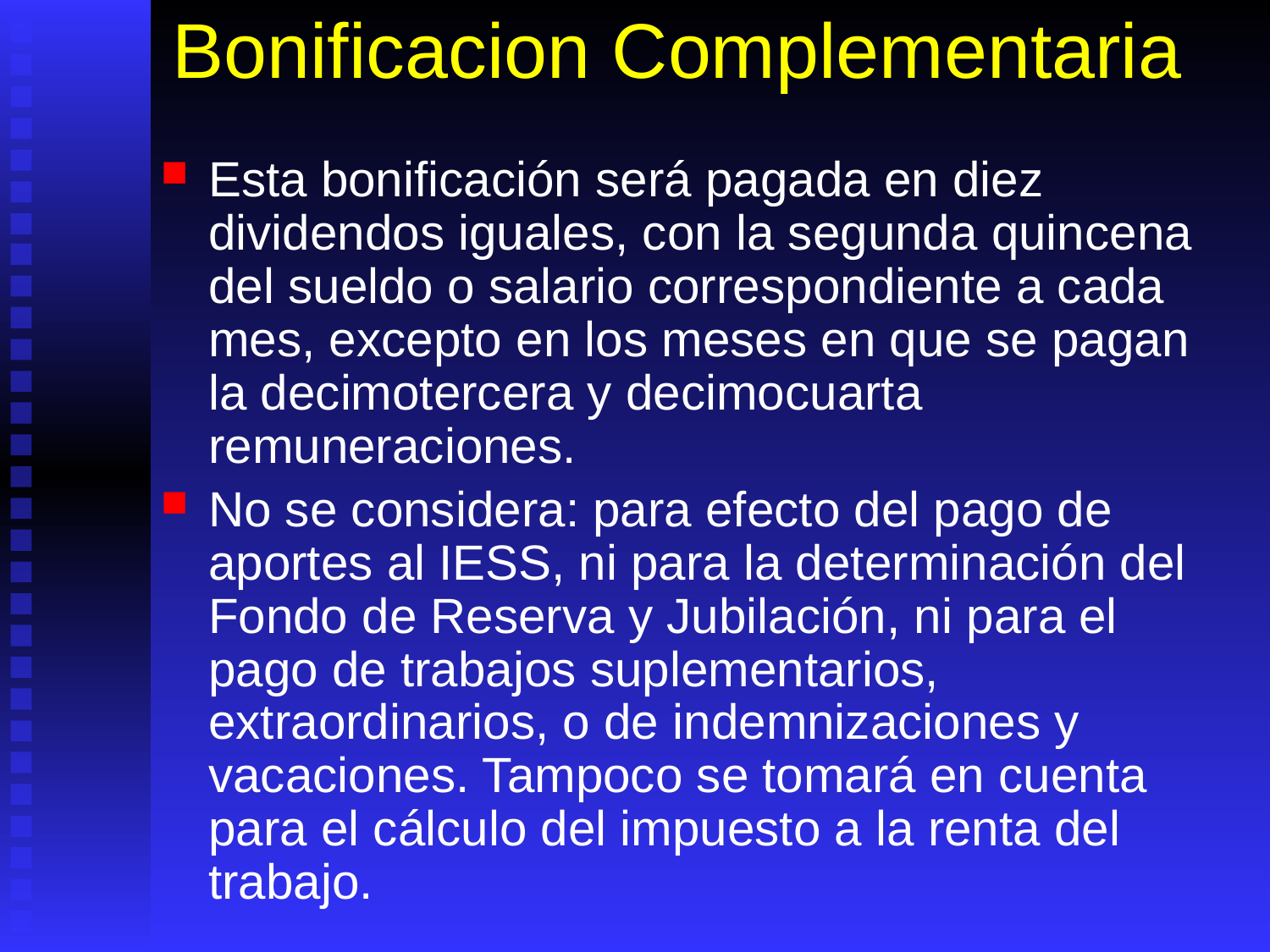

# Bonificacion Complementaria
Esta bonificación será pagada en diez dividendos iguales, con la segunda quincena del sueldo o salario correspondiente a cada mes, excepto en los meses en que se pagan la decimotercera y decimocuarta remuneraciones.
No se considera: para efecto del pago de aportes al IESS, ni para la determinación del Fondo de Reserva y Jubilación, ni para el pago de trabajos suplementarios, extraordinarios, o de indemnizaciones y vacaciones. Tampoco se tomará en cuenta para el cálculo del impuesto a la renta del trabajo.